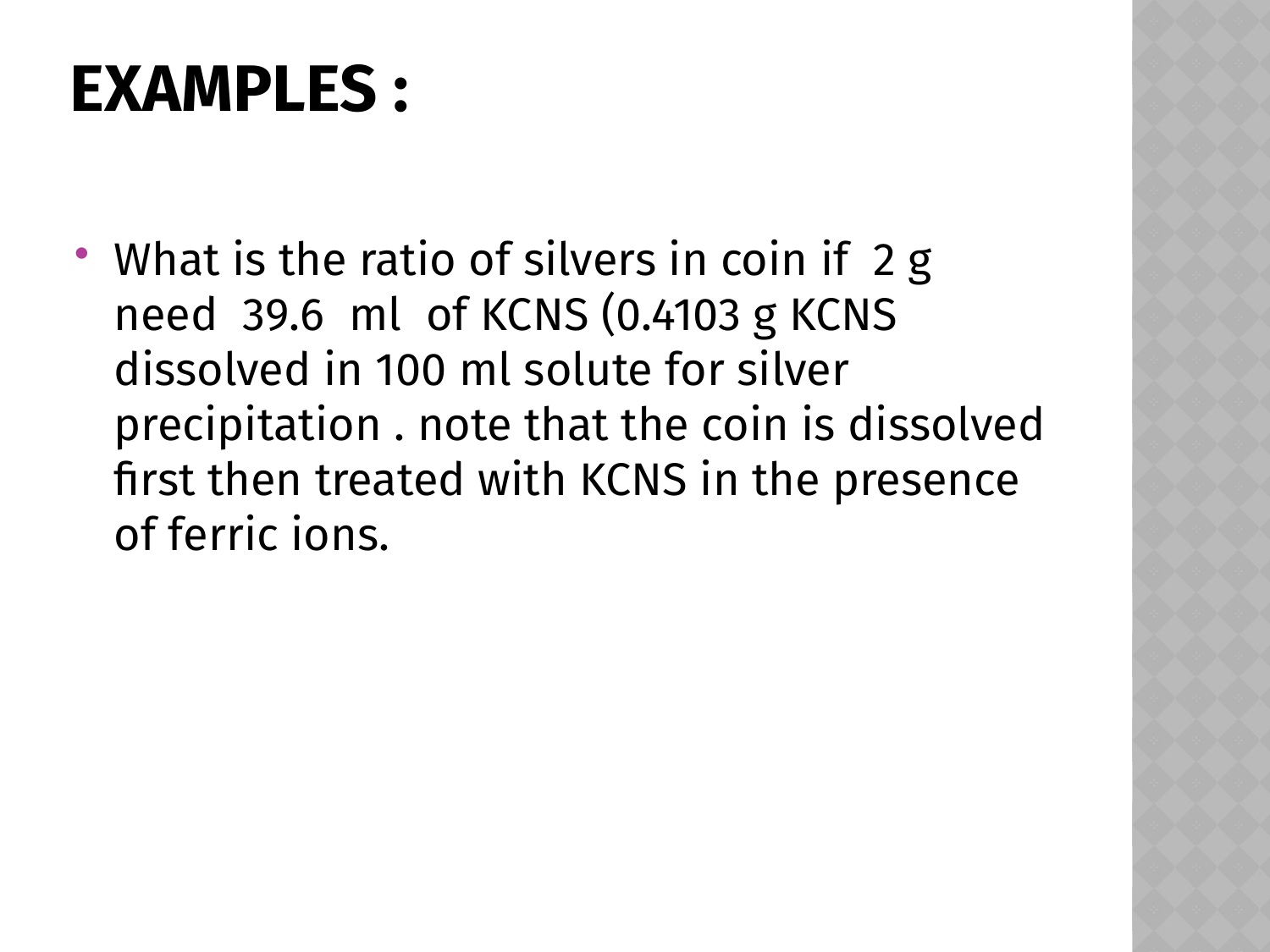

# Examples :
What is the ratio of silvers in coin if  2 g  need  39.6  ml  of KCNS (0.4103 g KCNS  dissolved in 100 ml solute for silver precipitation . note that the coin is dissolved first then treated with KCNS in the presence of ferric ions.